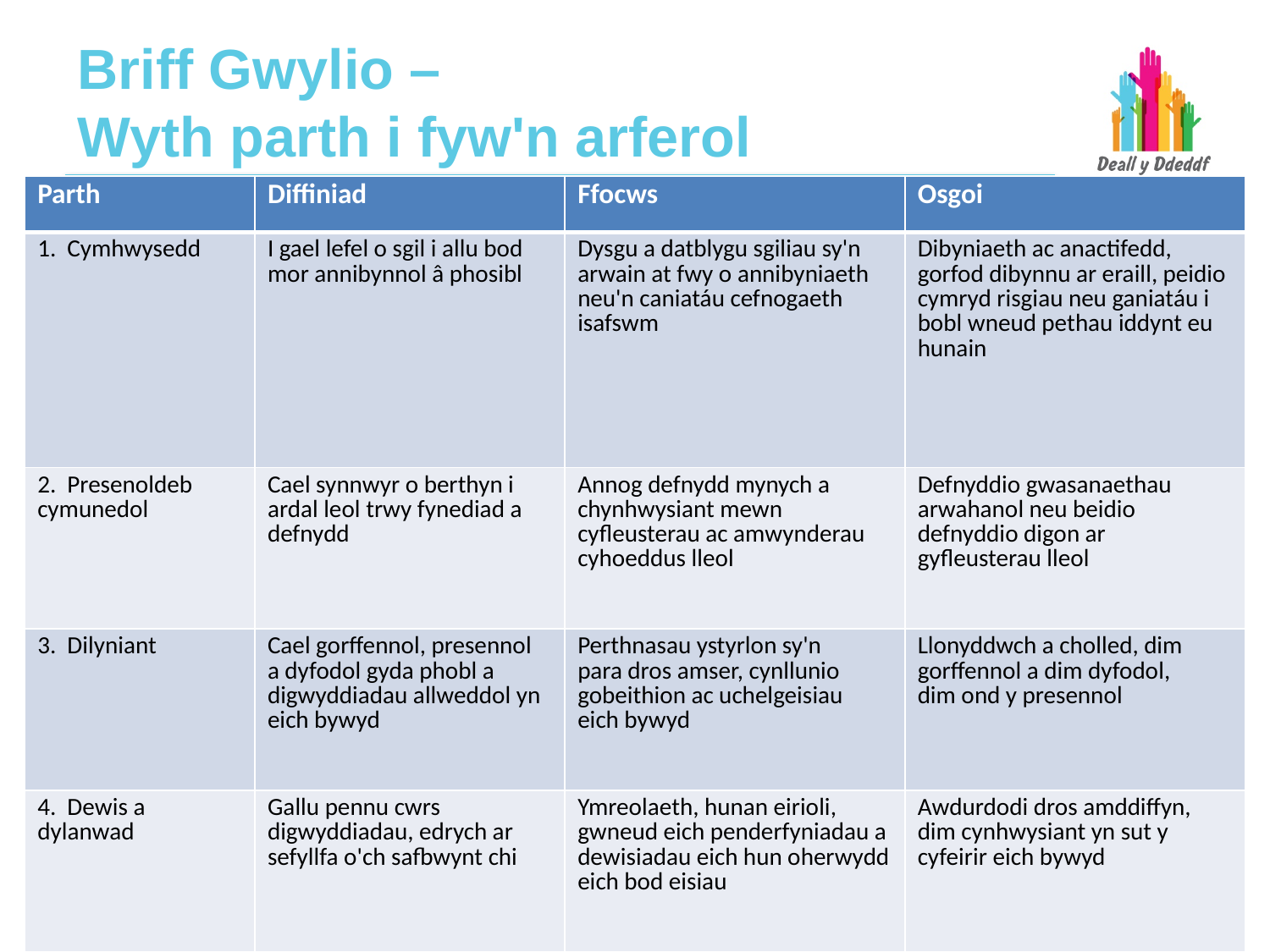

# Briff Gwylio – Wyth parth i fyw'n arferol
| Parth | Diffiniad | Ffocws | Osgoi |
| --- | --- | --- | --- |
| 1. Cymhwysedd | I gael lefel o sgil i allu bod mor annibynnol â phosibl | Dysgu a datblygu sgiliau sy'n arwain at fwy o annibyniaeth neu'n caniatáu cefnogaeth isafswm | Dibyniaeth ac anactifedd, gorfod dibynnu ar eraill, peidio cymryd risgiau neu ganiatáu i bobl wneud pethau iddynt eu hunain |
| 2. Presenoldeb cymunedol | Cael synnwyr o berthyn i ardal leol trwy fynediad a defnydd | Annog defnydd mynych a chynhwysiant mewn cyfleusterau ac amwynderau cyhoeddus lleol | Defnyddio gwasanaethau arwahanol neu beidio defnyddio digon ar gyfleusterau lleol |
| 3. Dilyniant | Cael gorffennol, presennol a dyfodol gyda phobl a digwyddiadau allweddol yn eich bywyd | Perthnasau ystyrlon sy'n para dros amser, cynllunio gobeithion ac uchelgeisiau eich bywyd | Llonyddwch a cholled, dim gorffennol a dim dyfodol, dim ond y presennol |
| 4. Dewis a dylanwad | Gallu pennu cwrs digwyddiadau, edrych ar sefyllfa o'ch safbwynt chi | Ymreolaeth, hunan eirioli, gwneud eich penderfyniadau a dewisiadau eich hun oherwydd eich bod eisiau | Awdurdodi dros amddiffyn, dim cynhwysiant yn sut y cyfeirir eich bywyd |
44